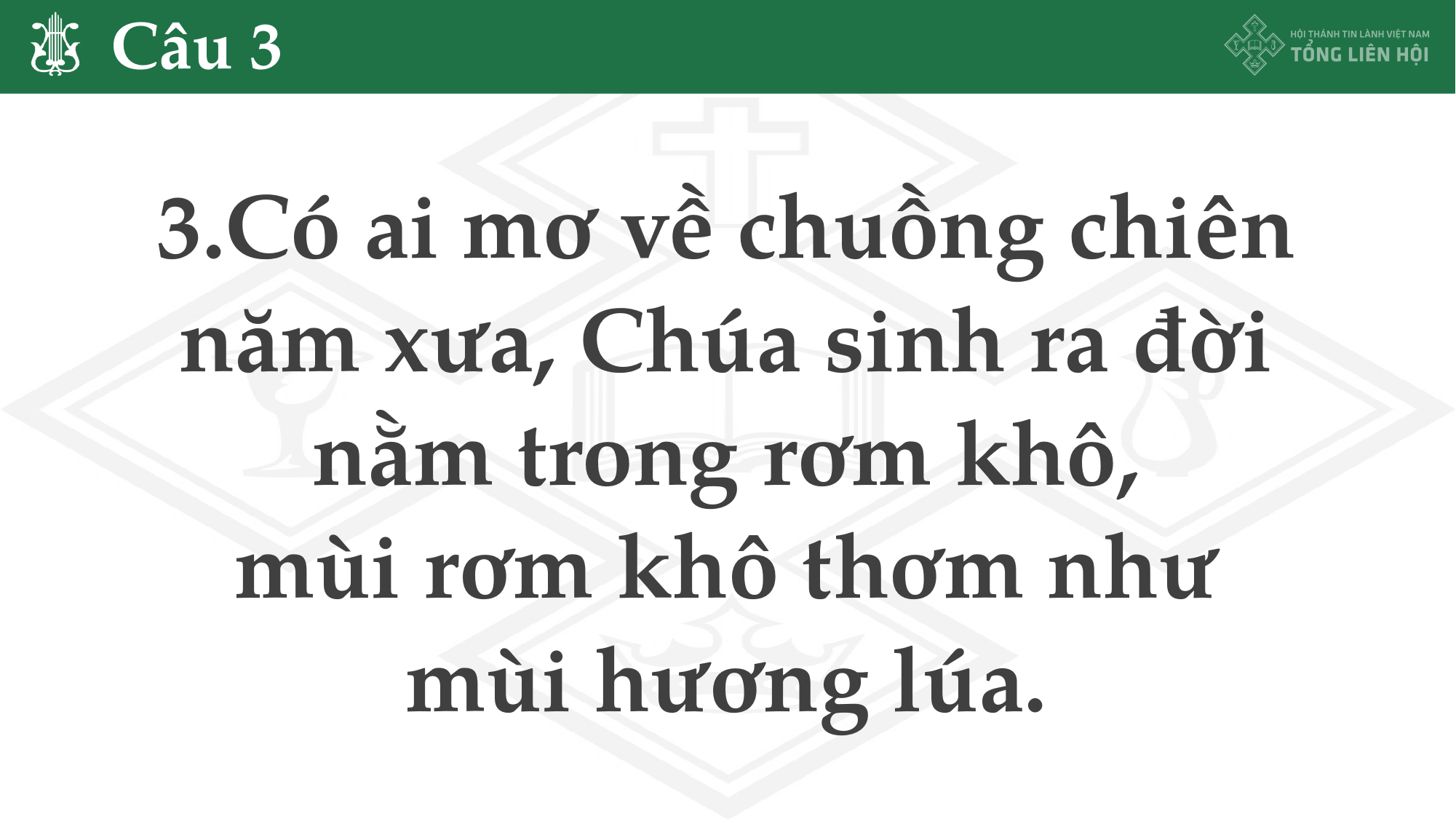

# Câu 3
3.Có ai mơ về chuồng chiên
năm xưa, Chúa sinh ra đời
nằm trong rơm khô,
mùi rơm khô thơm như
mùi hương lúa.